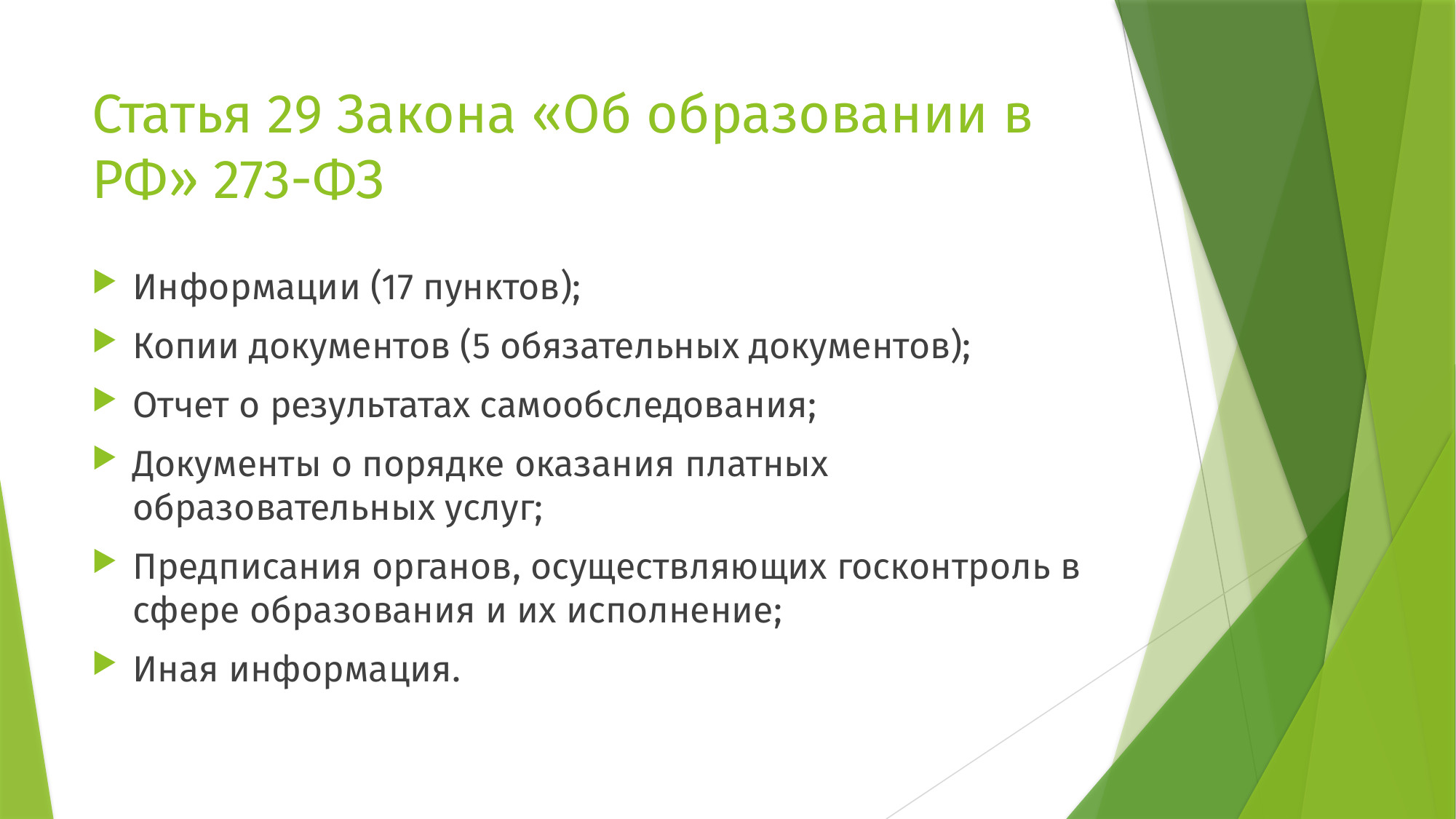

# Статья 29 Закона «Об образовании в РФ» 273-ФЗ
Информации (17 пунктов);
Копии документов (5 обязательных документов);
Отчет о результатах самообследования;
Документы о порядке оказания платных образовательных услуг;
Предписания органов, осуществляющих госконтроль в сфере образования и их исполнение;
Иная информация.